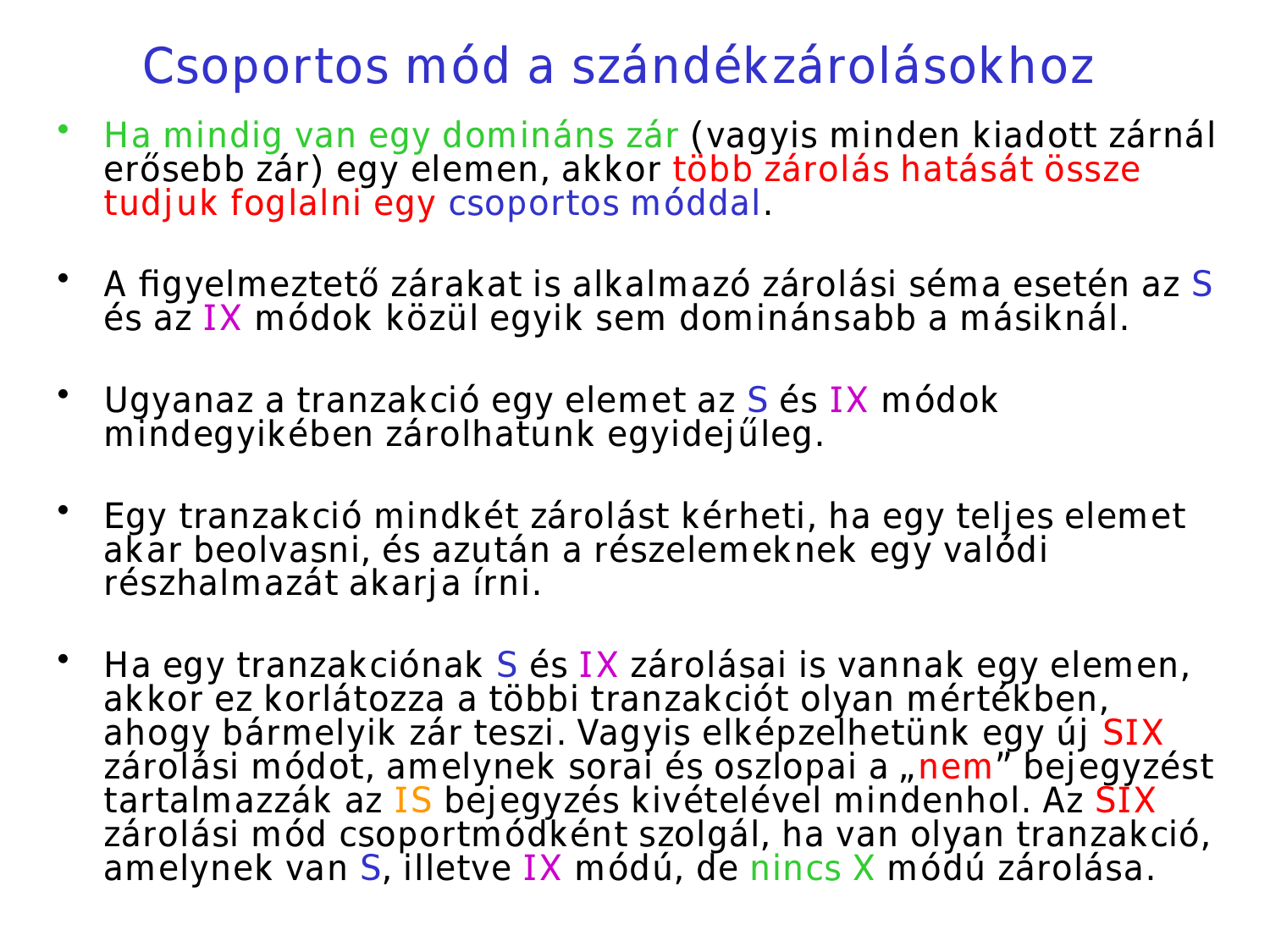

# Csoportos mód a szándékzárolásokhoz
Ha mindig van egy domináns zár (vagyis minden kiadott zárnál erősebb zár) egy elemen, akkor több zárolás hatását össze tudjuk foglalni egy csoportos móddal.

A figyelmeztető zárakat is alkalmazó zárolási séma esetén az S és az IX módok közül egyik sem dominánsabb a másiknál.

Ugyanaz a tranzakció egy elemet az S és IX módok mindegyikében zárolhatunk egyidejűleg.

Egy tranzakció mindkét zárolást kérheti, ha egy teljes elemet akar beolvasni, és azután a részelemeknek egy valódi részhalmazát akarja írni.

Ha egy tranzakciónak S és IX zárolásai is vannak egy elemen, akkor ez korlátozza a többi tranzakciót olyan mértékben, ahogy bármelyik zár teszi. Vagyis elképzelhetünk egy új SIX zárolási módot, amelynek sorai és oszlopai a „nem” bejegyzést tartalmazzák az IS bejegyzés kivételével mindenhol. Az SIX zárolási mód csoportmódként szolgál, ha van olyan tranzakció, amelynek van S, illetve IX módú, de nincs X módú zárolása.